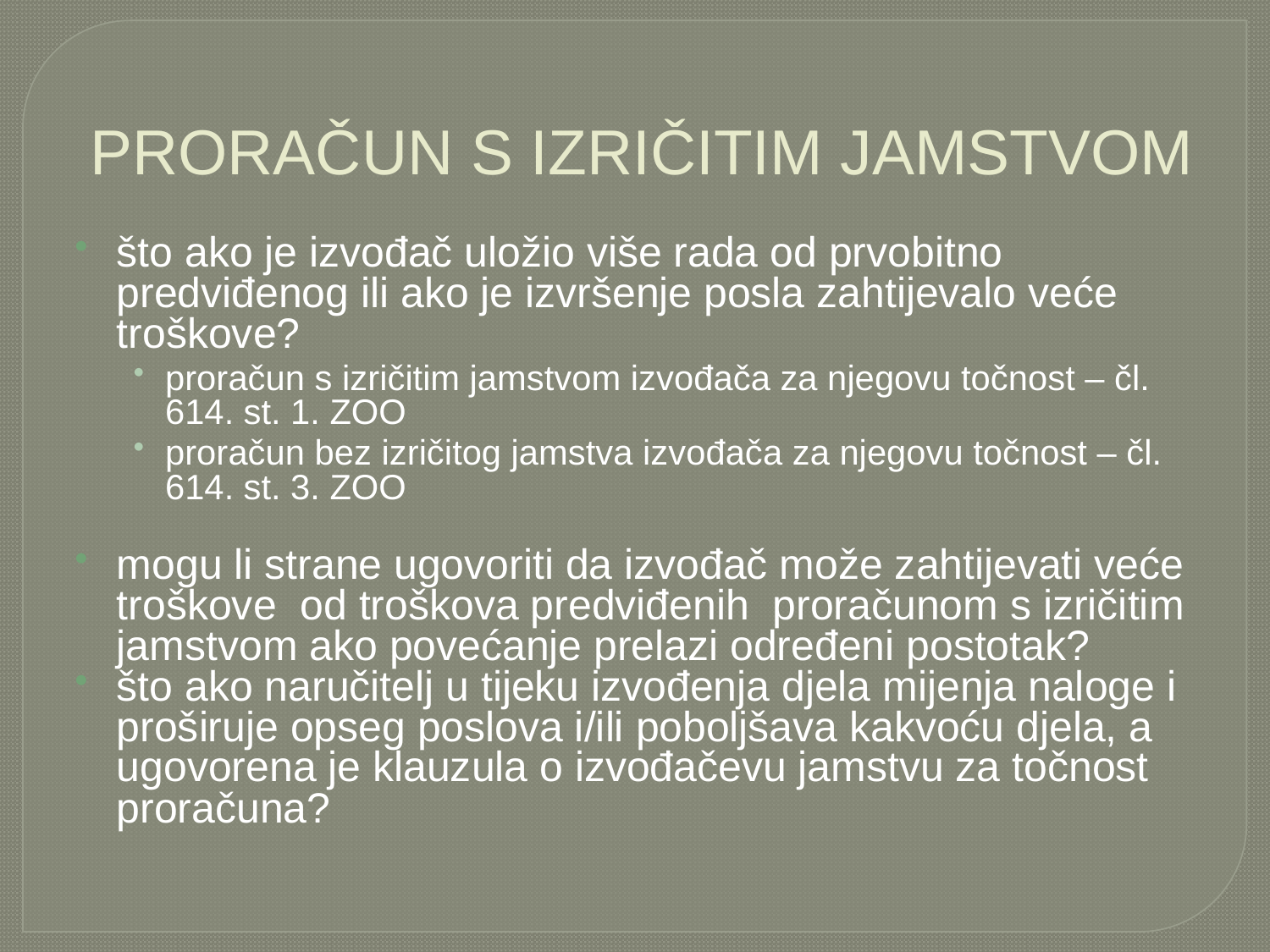

# PRORAČUN S IZRIČITIM JAMSTVOM
što ako je izvođač uložio više rada od prvobitno predviđenog ili ako je izvršenje posla zahtijevalo veće troškove?
proračun s izričitim jamstvom izvođača za njegovu točnost – čl. 614. st. 1. ZOO
proračun bez izričitog jamstva izvođača za njegovu točnost – čl. 614. st. 3. ZOO

mogu li strane ugovoriti da izvođač može zahtijevati veće troškove  od troškova predviđenih  proračunom s izričitim jamstvom ako povećanje prelazi određeni postotak?
što ako naručitelj u tijeku izvođenja djela mijenja naloge i proširuje opseg poslova i/ili poboljšava kakvoću djela, a ugovorena je klauzula o izvođačevu jamstvu za točnost proračuna?